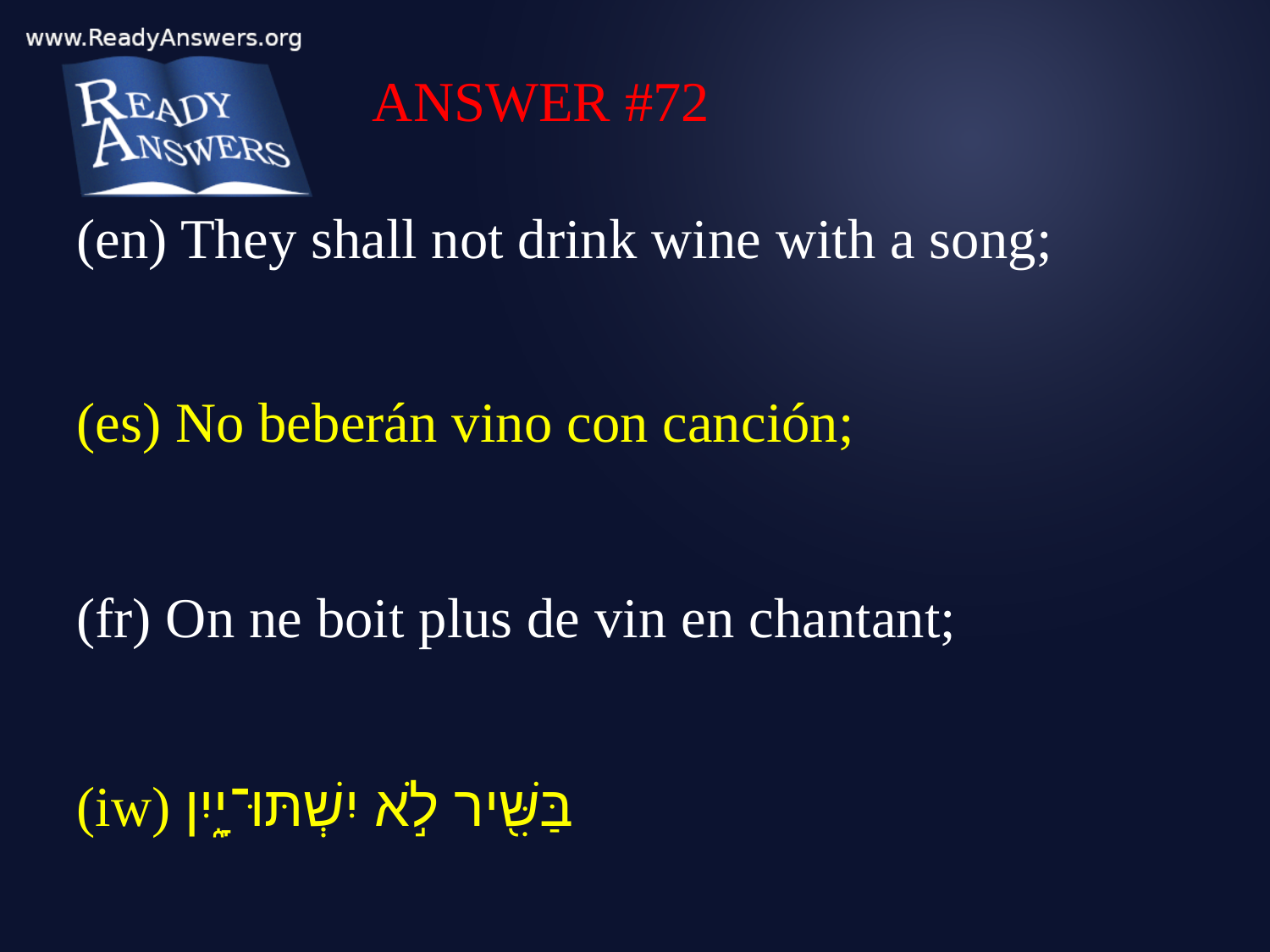

ANSWER #72
(en) They shall not drink wine with a song;
(es) No beberán vino con canción;
(fr) On ne boit plus de vin en chantant;
(iw) בַּשִּׁ֖יר לֹ֣א יִשְׁתּוּ־יָ֑יִן